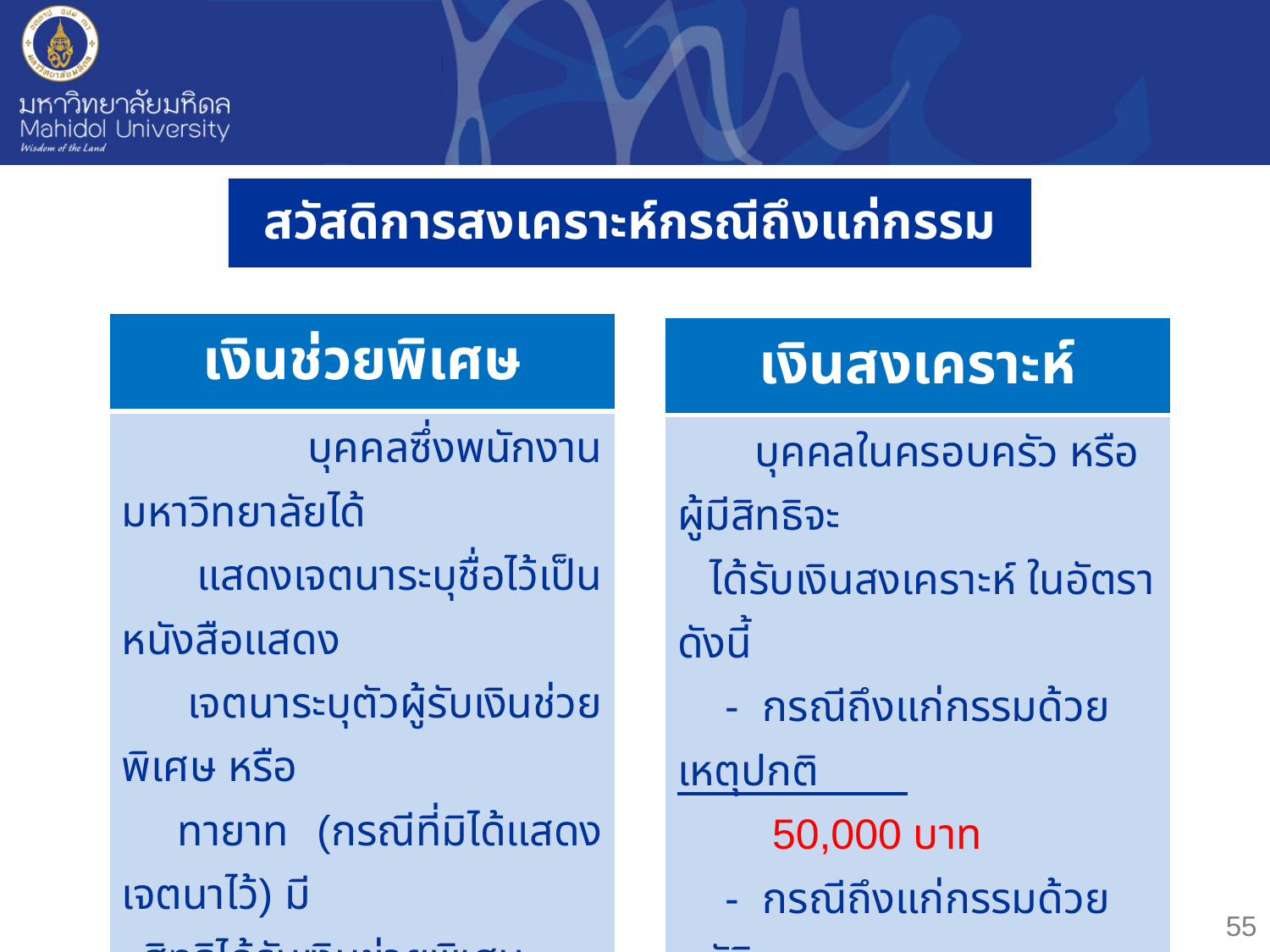

# สวัสดิการสงเคราะห์กรณีถึงแก่กรรม
| เงินช่วยพิเศษ |
| --- |
| บุคคลซึ่งพนักงานมหาวิทยาลัยได้ แสดงเจตนาระบุชื่อไว้เป็นหนังสือแสดง เจตนาระบุตัวผู้รับเงินช่วยพิเศษ หรือ ทายาท (กรณีที่มิได้แสดงเจตนาไว้) มี สิทธิได้รับเงินช่วยพิเศษ จำนวน 3 เท่า ของอัตราเงินเดือนเดือนสุดท้าย ของ พนักงานมหาวิทยาลัยที่ถึงแก่กรรม |
| เงินสงเคราะห์ |
| --- |
| บุคคลในครอบครัว หรือ ผู้มีสิทธิจะ ได้รับเงินสงเคราะห์ ในอัตราดังนี้ - กรณีถึงแก่กรรมด้วยเหตุปกติ 50,000 บาท - กรณีถึงแก่กรรมด้วยอุบัติเหตุ 100,000 บาท (บุตร 2 ส่วน / คู่สมรส 1 ส่วน / บิดา-มารดา 1 ส่วน) |
55